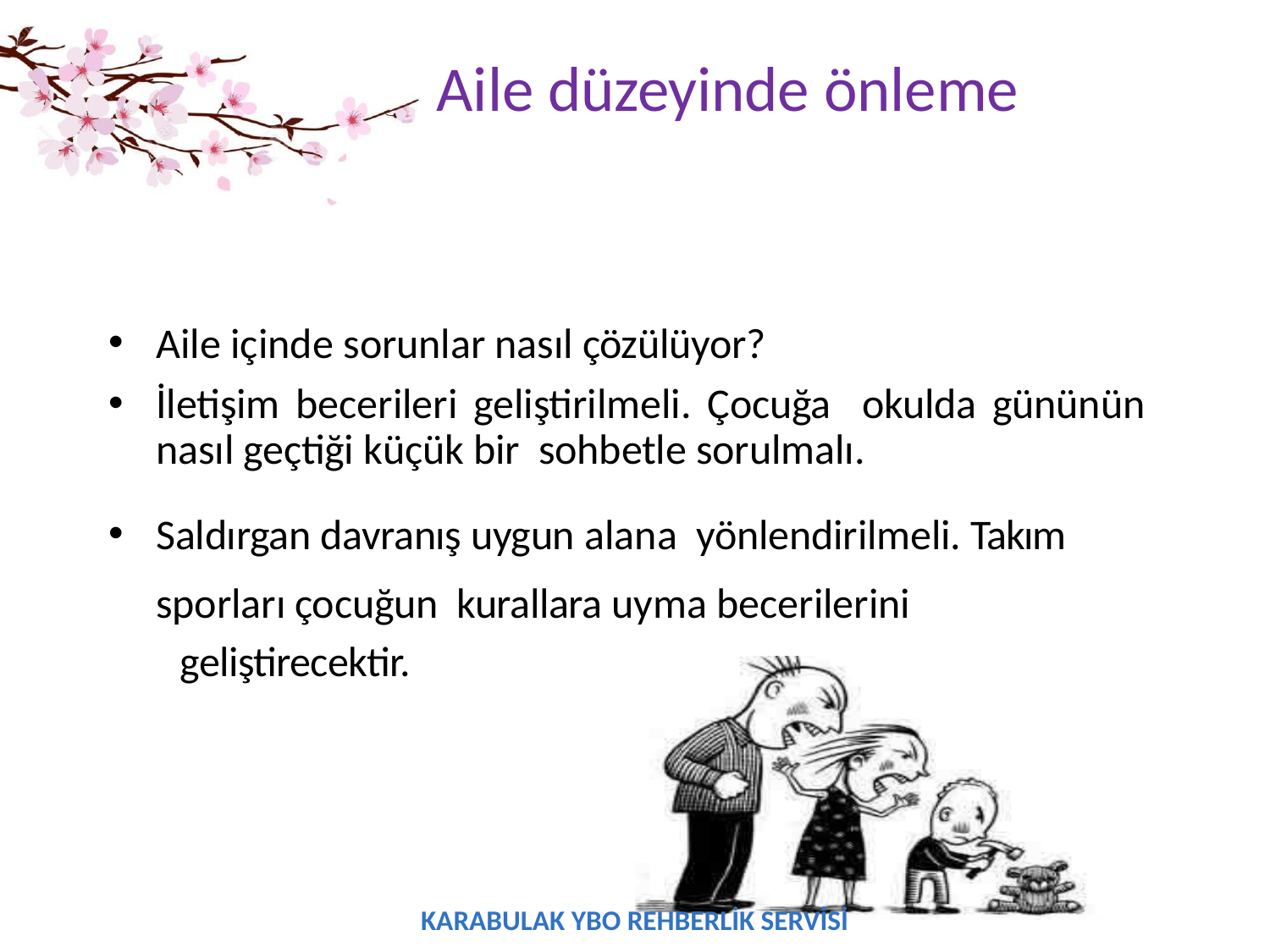

# Aile düzeyinde önleme
Aile içinde sorunlar nasıl çözülüyor?
İletişim becerileri geliştirilmeli. Çocuğa  okulda gününün nasıl geçtiği küçük bir  sohbetle sorulmalı.
Saldırgan davranış uygun alana  yönlendirilmeli. Takım sporları çocuğun  kurallara uyma becerilerini
geliştirecektir.

KARABULAK YBO REHBERLİK SERVİSİ